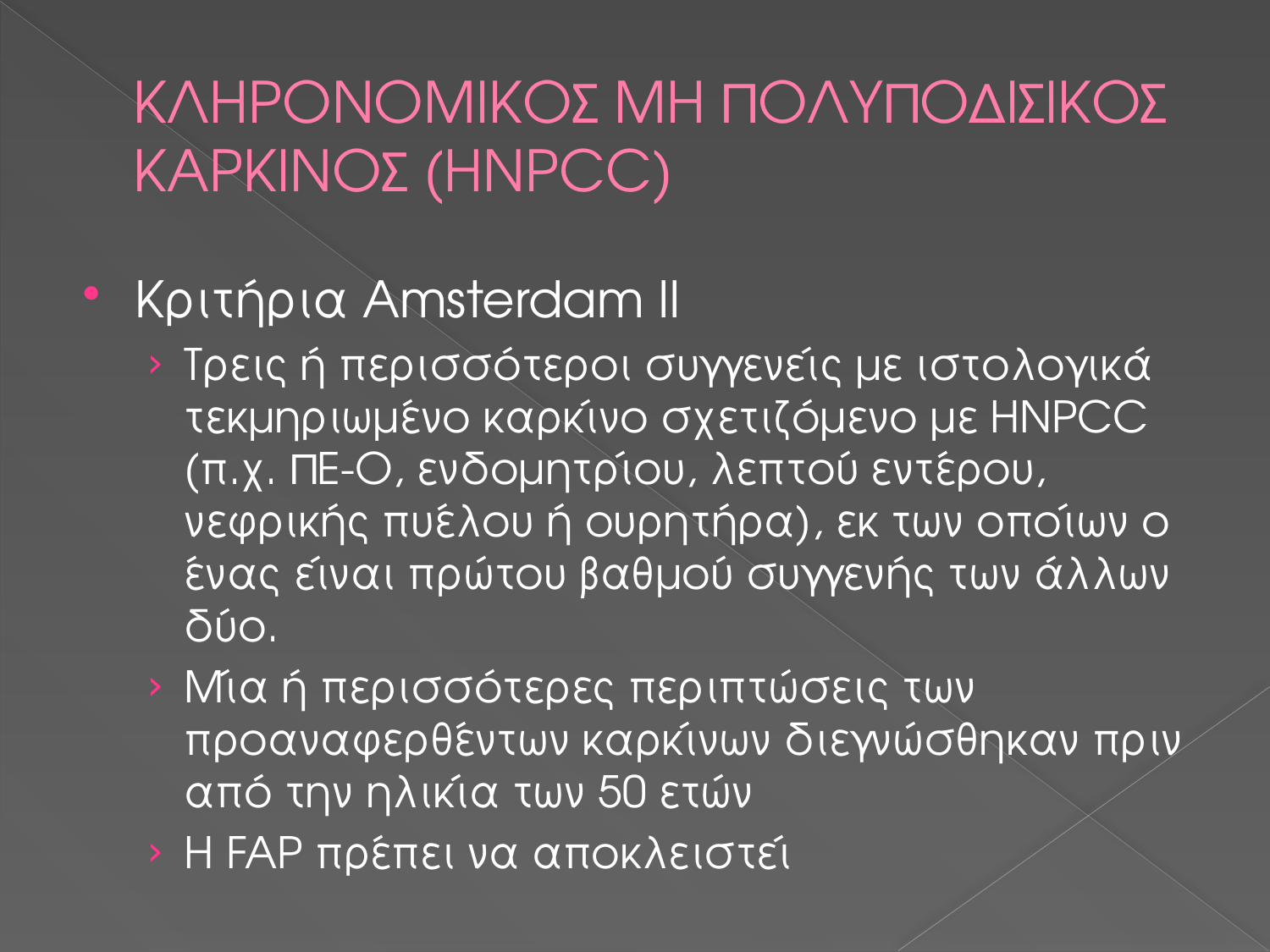

# ΚΛΗΡΟΝΟΜΙΚΟΣ ΜΗ ΠΟΛΥΠΟΔΙΣΙΚΟΣ ΚΑΡΚΙΝΟΣ (HNPCC)
Κριτήρια Amsterdam II
Τρεις ή περισσότεροι συγγενείς με ιστολογικά τεκμηριωμένο καρκίνο σχετιζόμενο με HNPCC (π.χ. ΠΕ-Ο, ενδομητρίου, λεπτού εντέρου, νεφρικής πυέλου ή ουρητήρα), εκ των οποίων ο ένας είναι πρώτου βαθμού συγγενής των άλλων δύο.
Μία ή περισσότερες περιπτώσεις των προαναφερθέντων καρκίνων διεγνώσθηκαν πριν από την ηλικία των 50 ετών
H FAP πρέπει να αποκλειστεί